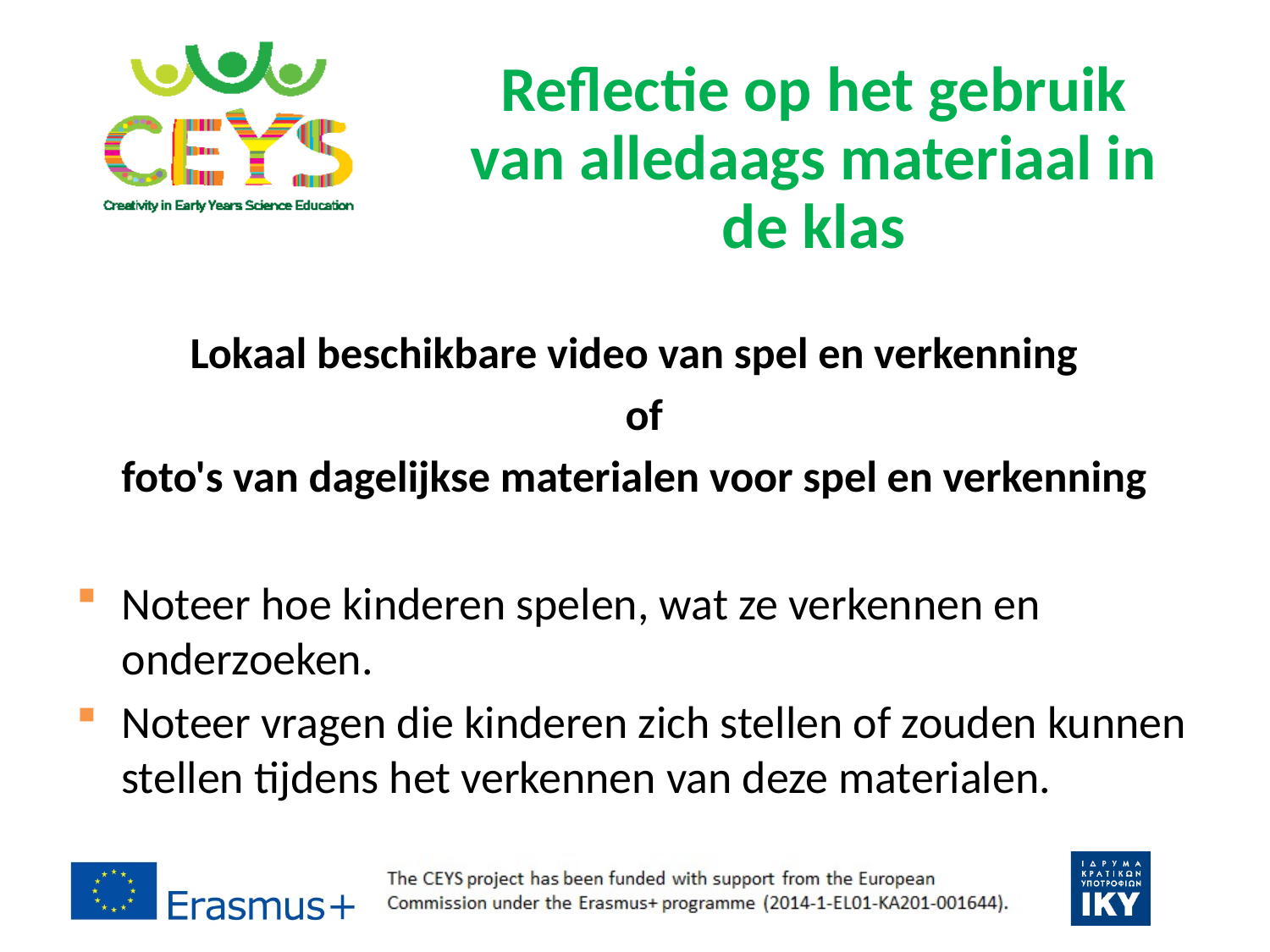

Reflectie op het gebruik van alledaags materiaal in de klas

Lokaal beschikbare video van spel en verkenning
  of
foto's van dagelijkse materialen voor spel en verkenning

Noteer hoe kinderen spelen, wat ze verkennen en onderzoeken.
Noteer vragen die kinderen zich stellen of zouden kunnen stellen tijdens het verkennen van deze materialen.